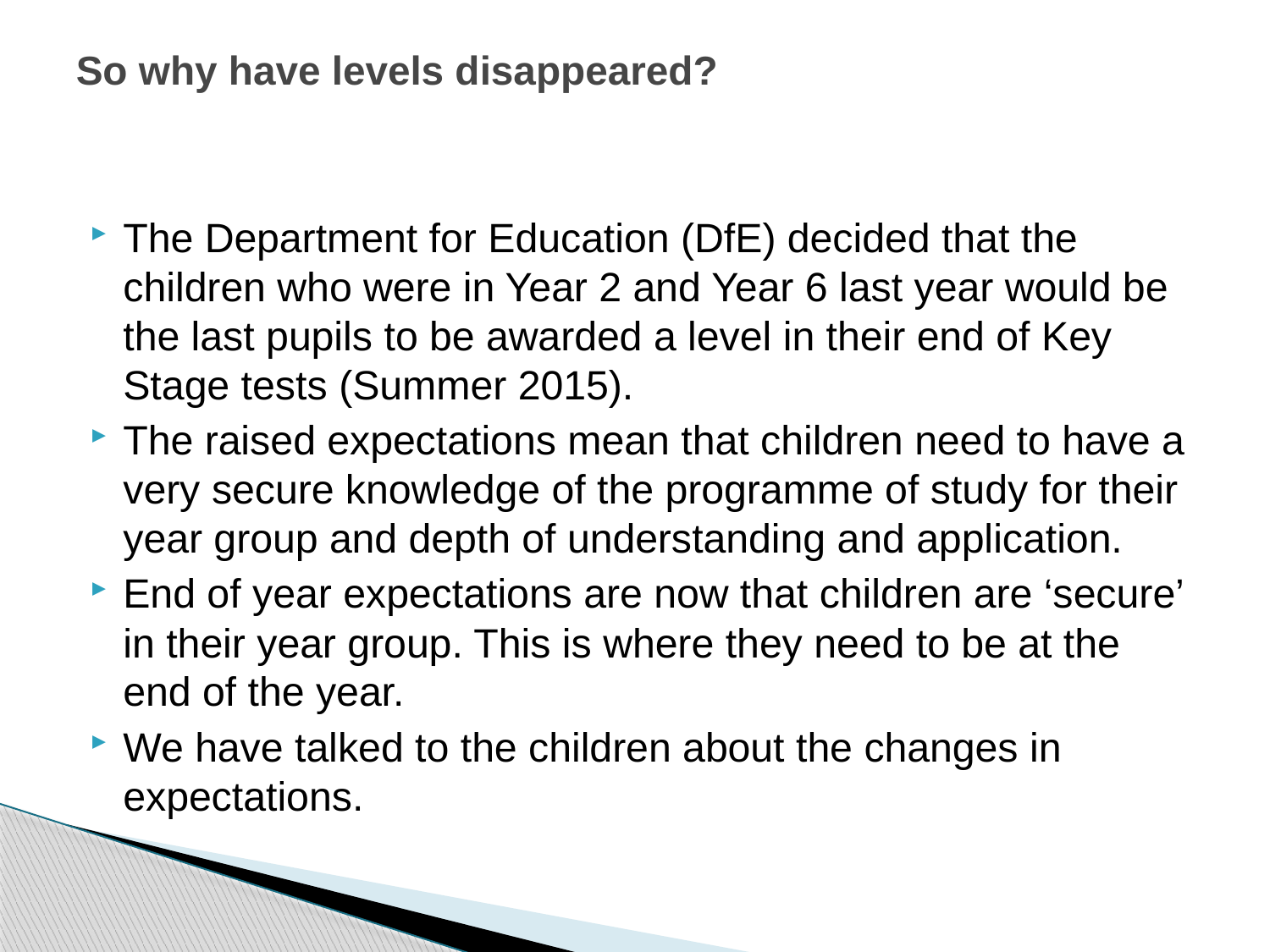

# So why have levels disappeared?
The Department for Education (DfE) decided that the children who were in Year 2 and Year 6 last year would be the last pupils to be awarded a level in their end of Key Stage tests (Summer 2015).
The raised expectations mean that children need to have a very secure knowledge of the programme of study for their year group and depth of understanding and application.
End of year expectations are now that children are ‘secure’ in their year group. This is where they need to be at the end of the year.
We have talked to the children about the changes in expectations.